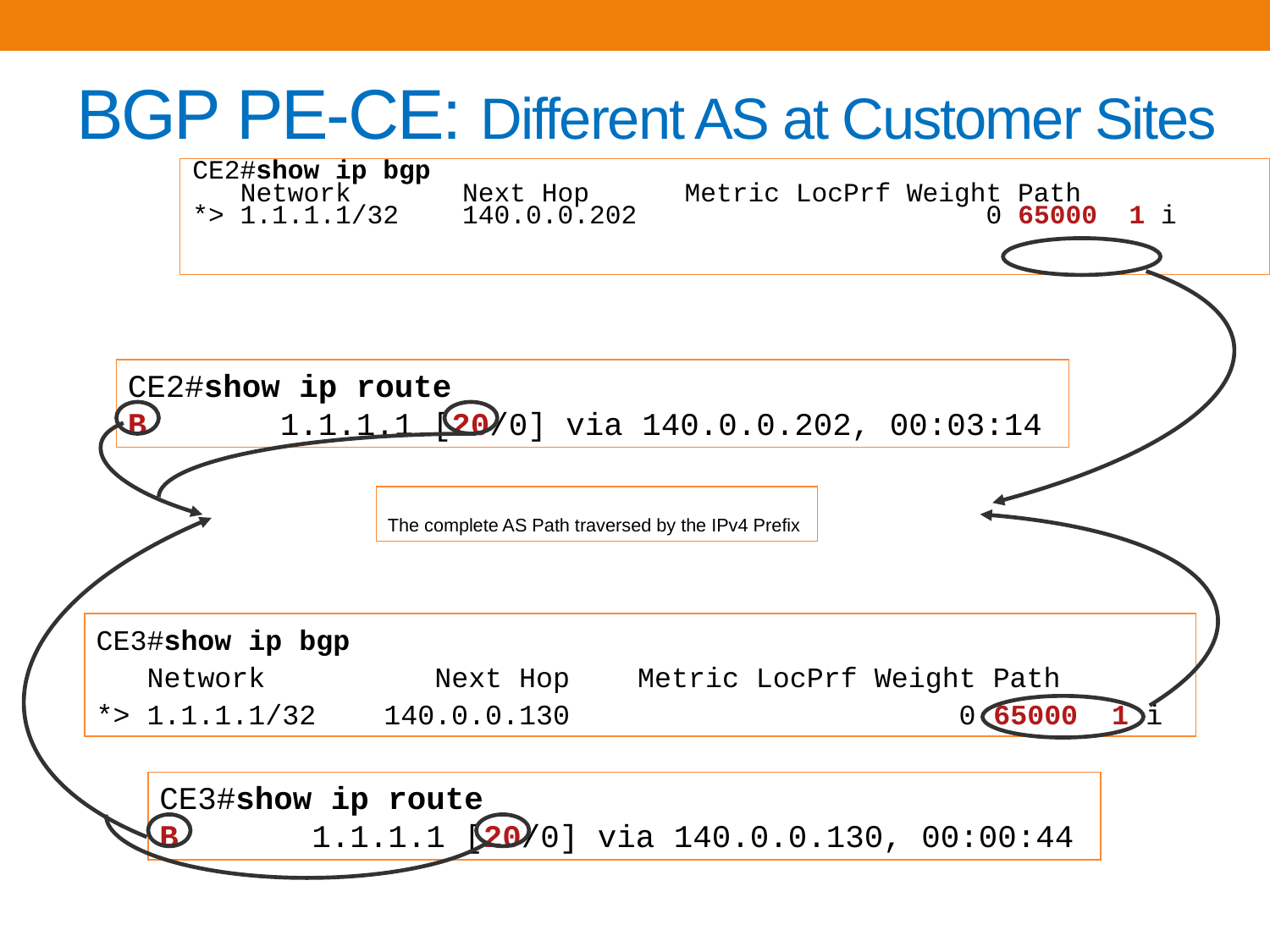

# BGP PE-CE: Different AS at Customer Sites
CE2#show ip bgp
   Network       Next Hop      Metric LocPrf Weight Path
*> 1.1.1.1/32    140.0.0.202                      0 65000  1 i

CE2#show ip route
B       1.1.1.1 [20/0] via 140.0.0.202, 00:03:14

The complete AS Path traversed by the IPv4 Prefix

CE3#show ip bgp
   Network          Next Hop    Metric LocPrf Weight Path
*> 1.1.1.1/32    140.0.0.130                       0 65000  1 i

CE3#show ip route
B       1.1.1.1 [20/0] via 140.0.0.130, 00:00:44